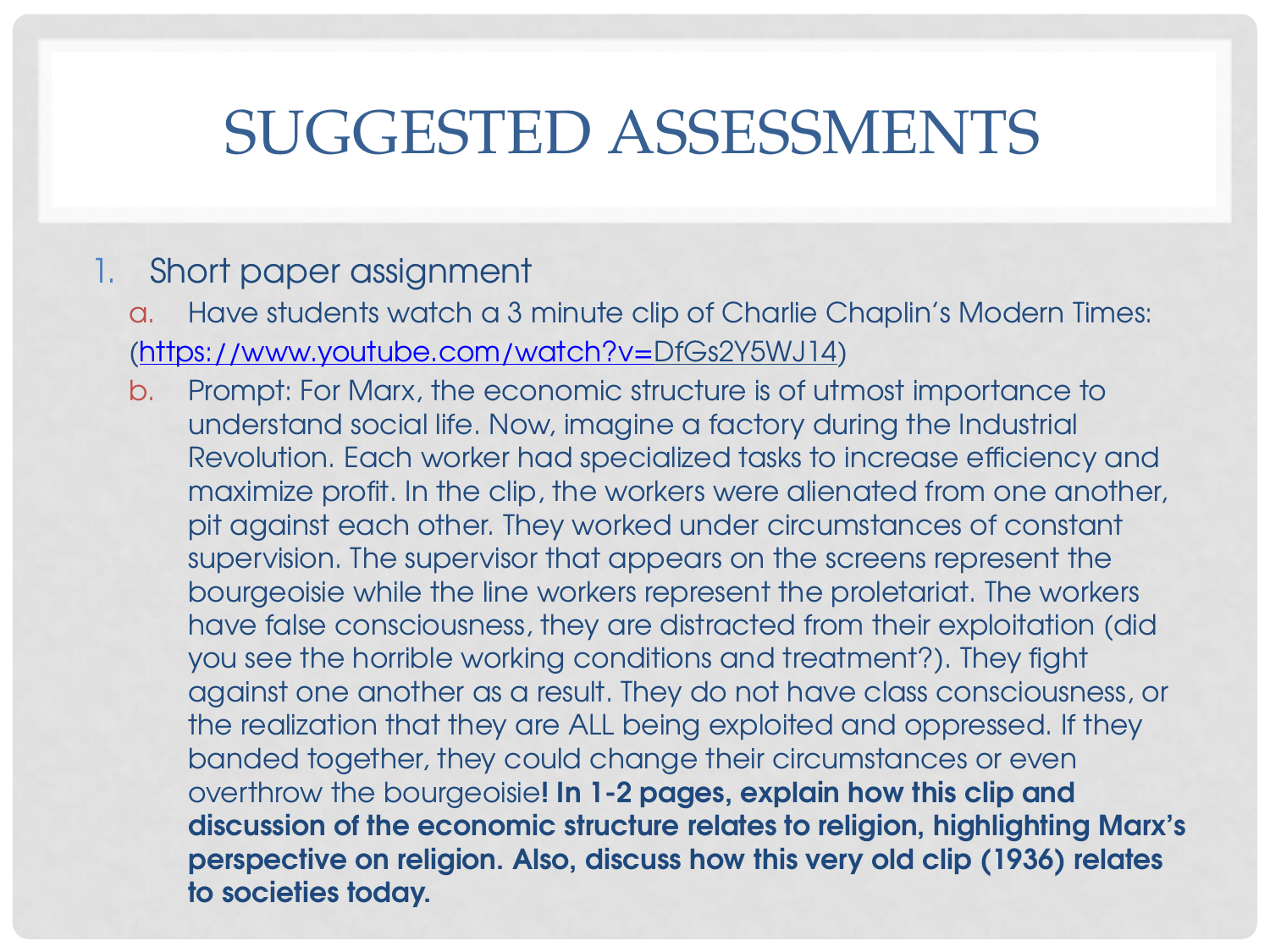

# Suggested Assessments
Short paper assignment
Have students watch a 3 minute clip of Charlie Chaplin’s Modern Times:
	(https://www.youtube.com/watch?v=DfGs2Y5WJ14)
Prompt: For Marx, the economic structure is of utmost importance to understand social life. Now, imagine a factory during the Industrial Revolution. Each worker had specialized tasks to increase efficiency and maximize profit. In the clip, the workers were alienated from one another, pit against each other. They worked under circumstances of constant supervision. The supervisor that appears on the screens represent the bourgeoisie while the line workers represent the proletariat. The workers have false consciousness, they are distracted from their exploitation (did you see the horrible working conditions and treatment?). They fight against one another as a result. They do not have class consciousness, or the realization that they are ALL being exploited and oppressed. If they banded together, they could change their circumstances or even overthrow the bourgeoisie! In 1-2 pages, explain how this clip and discussion of the economic structure relates to religion, highlighting Marx’s perspective on religion. Also, discuss how this very old clip (1936) relates to societies today.